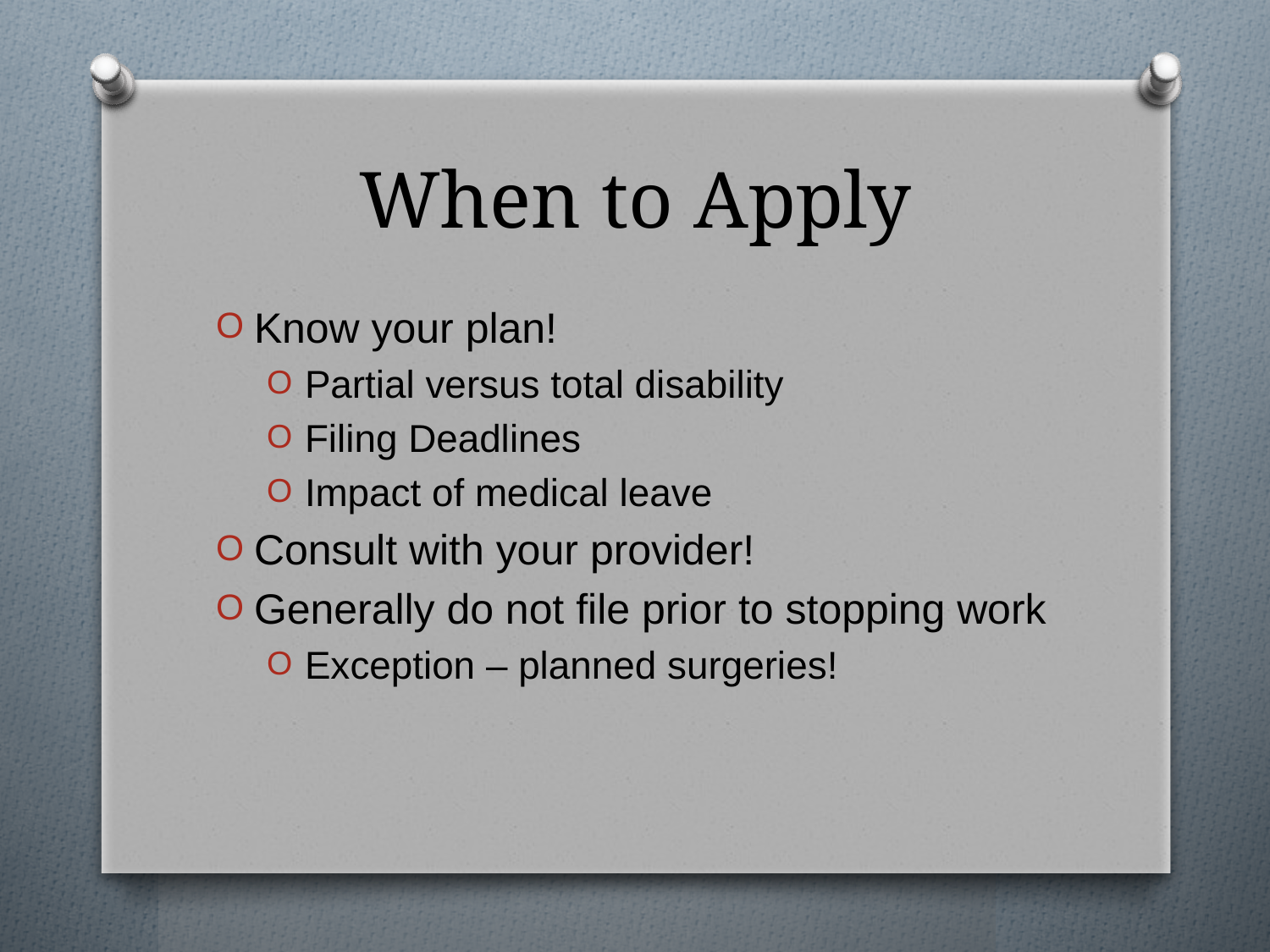

# When to Apply
Know your plan!
Partial versus total disability
Filing Deadlines
Impact of medical leave
Consult with your provider!
Generally do not file prior to stopping work
Exception – planned surgeries!